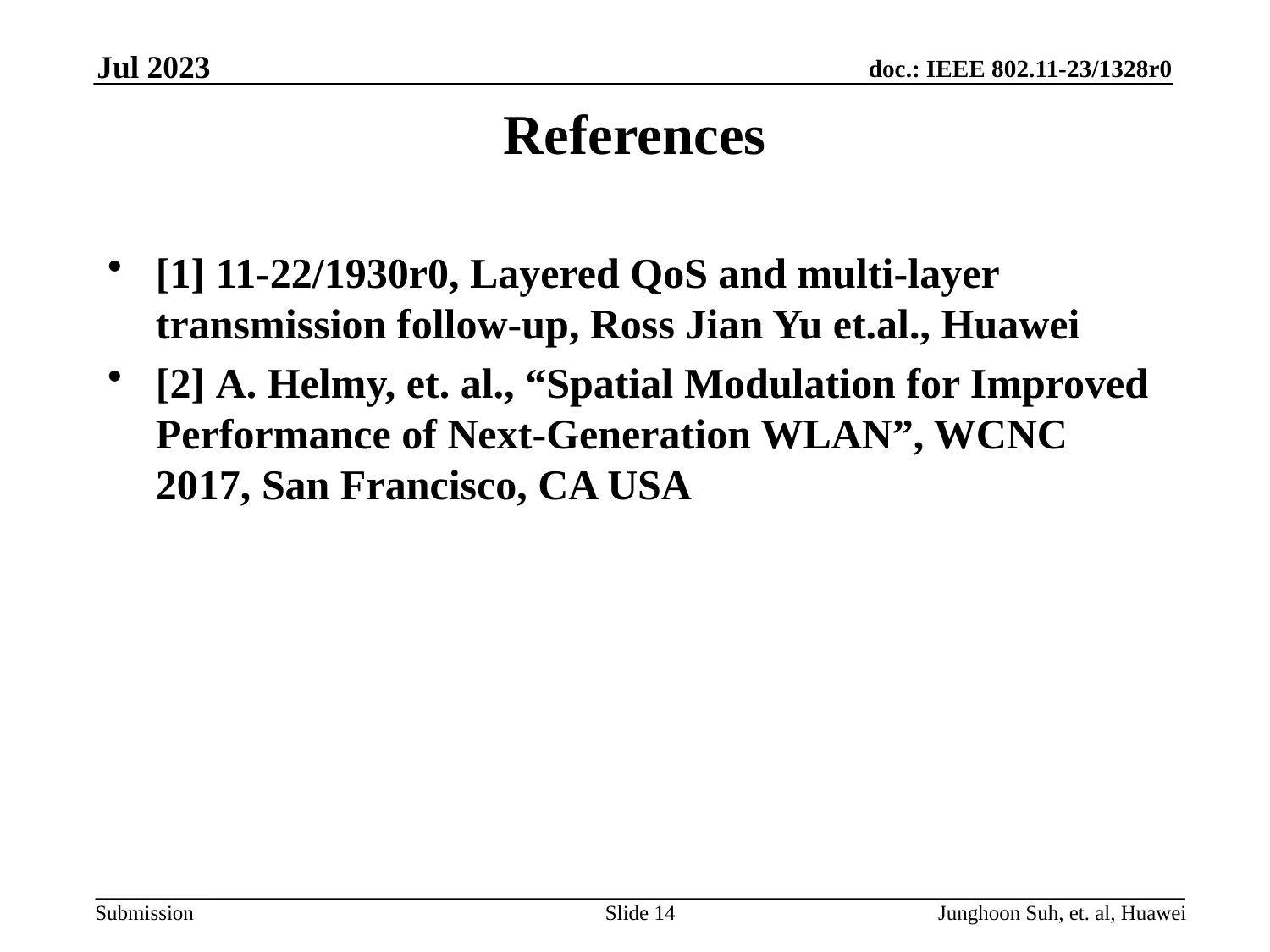

Jul 2023
# References
[1] 11-22/1930r0, Layered QoS and multi-layer transmission follow-up, Ross Jian Yu et.al., Huawei
[2] A. Helmy, et. al., “Spatial Modulation for Improved Performance of Next-Generation WLAN”, WCNC 2017, San Francisco, CA USA

Slide 14
Junghoon Suh, et. al, Huawei